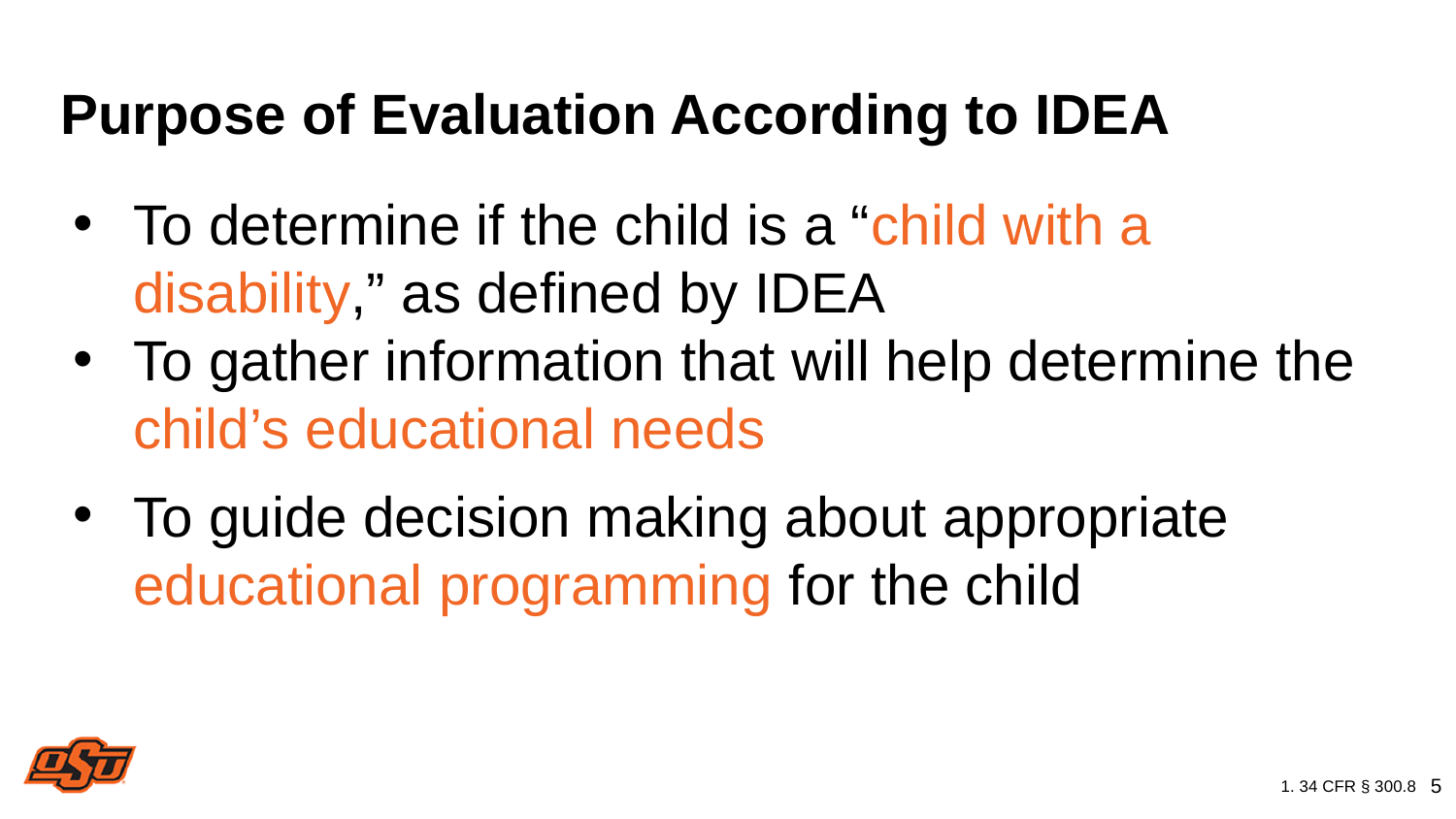

# Purpose of Evaluation According to IDEA
To determine if the child is a “child with a disability,” as defined by IDEA
To gather information that will help determine the child’s educational needs
To guide decision making about appropriate educational programming for the child

1. 34 CFR § 300.8
5